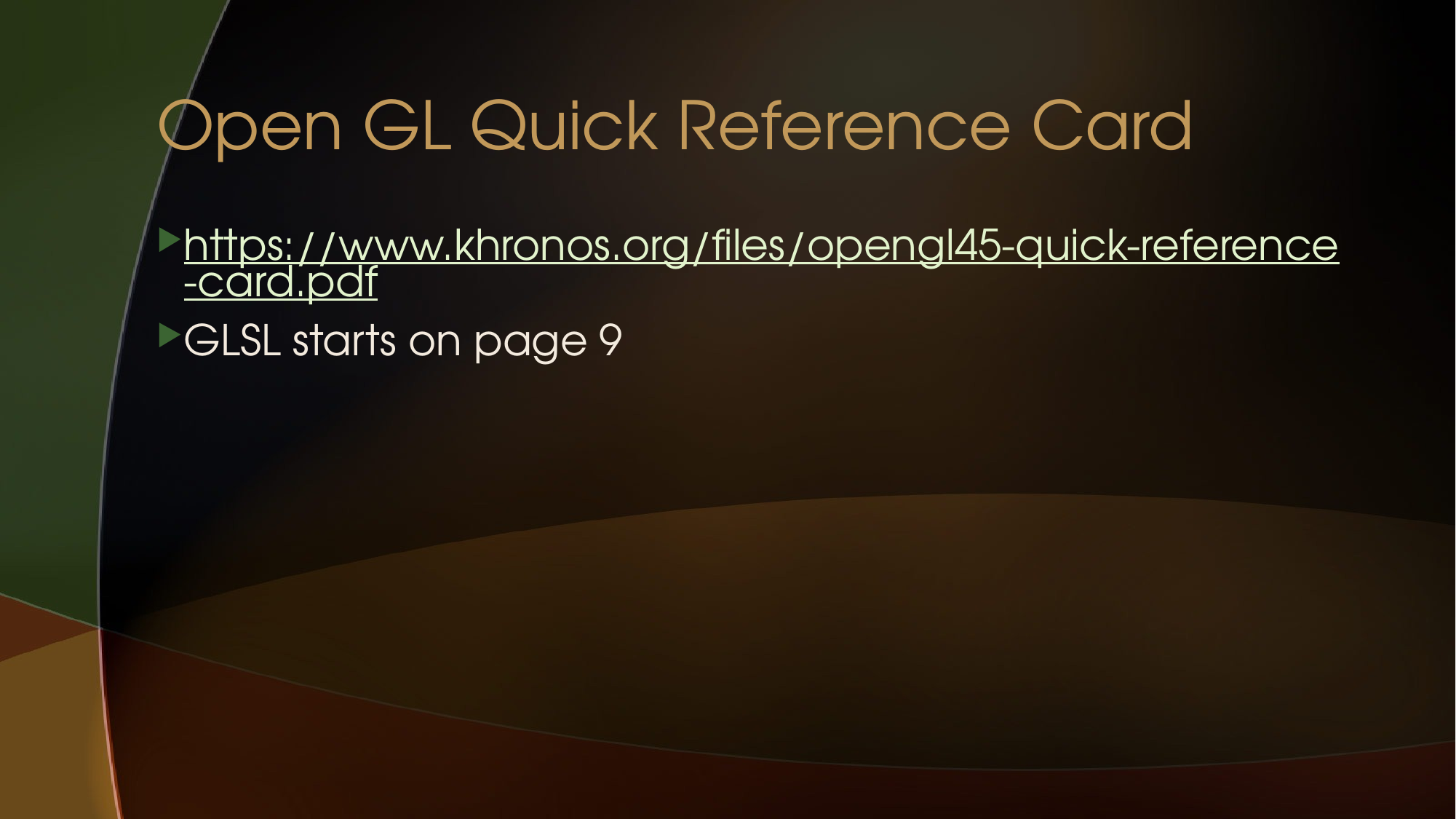

# Open GL Quick Reference Card
https://www.khronos.org/files/opengl45-quick-reference-card.pdf
GLSL starts on page 9